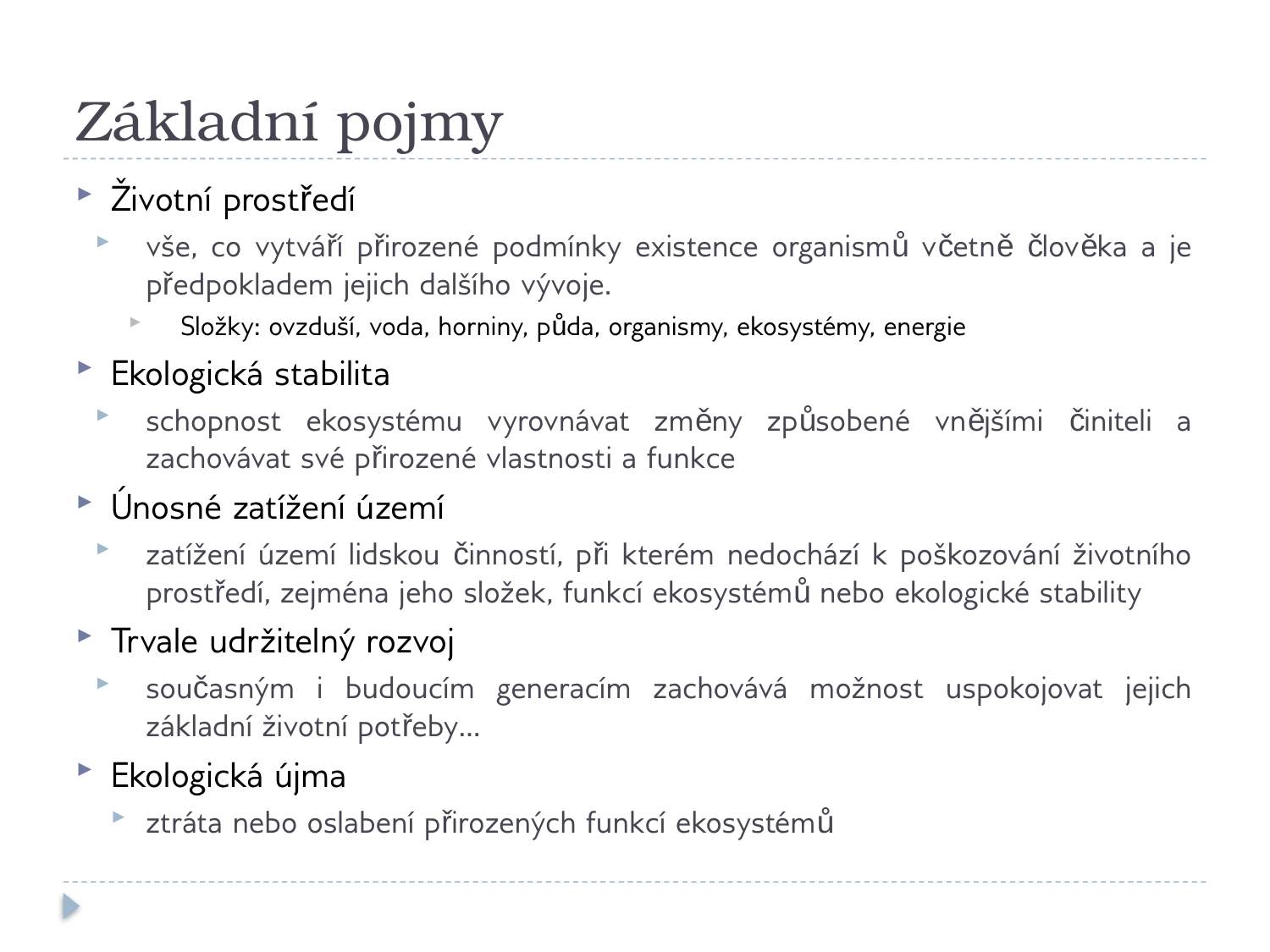

# Základní pojmy
Životní prostředí
vše, co vytváří přirozené podmínky existence organismů včetně člověka a je předpokladem jejich dalšího vývoje.
Složky: ovzduší, voda, horniny, půda, organismy, ekosystémy, energie
Ekologická stabilita
schopnost ekosystému vyrovnávat změny způsobené vnějšími činiteli a zachovávat své přirozené vlastnosti a funkce
Únosné zatížení území
zatížení území lidskou činností, při kterém nedochází k poškozování životního prostředí, zejména jeho složek, funkcí ekosystémů nebo ekologické stability
Trvale udržitelný rozvoj
současným i budoucím generacím zachovává možnost uspokojovat jejich základní životní potřeby…
Ekologická újma
ztráta nebo oslabení přirozených funkcí ekosystémů